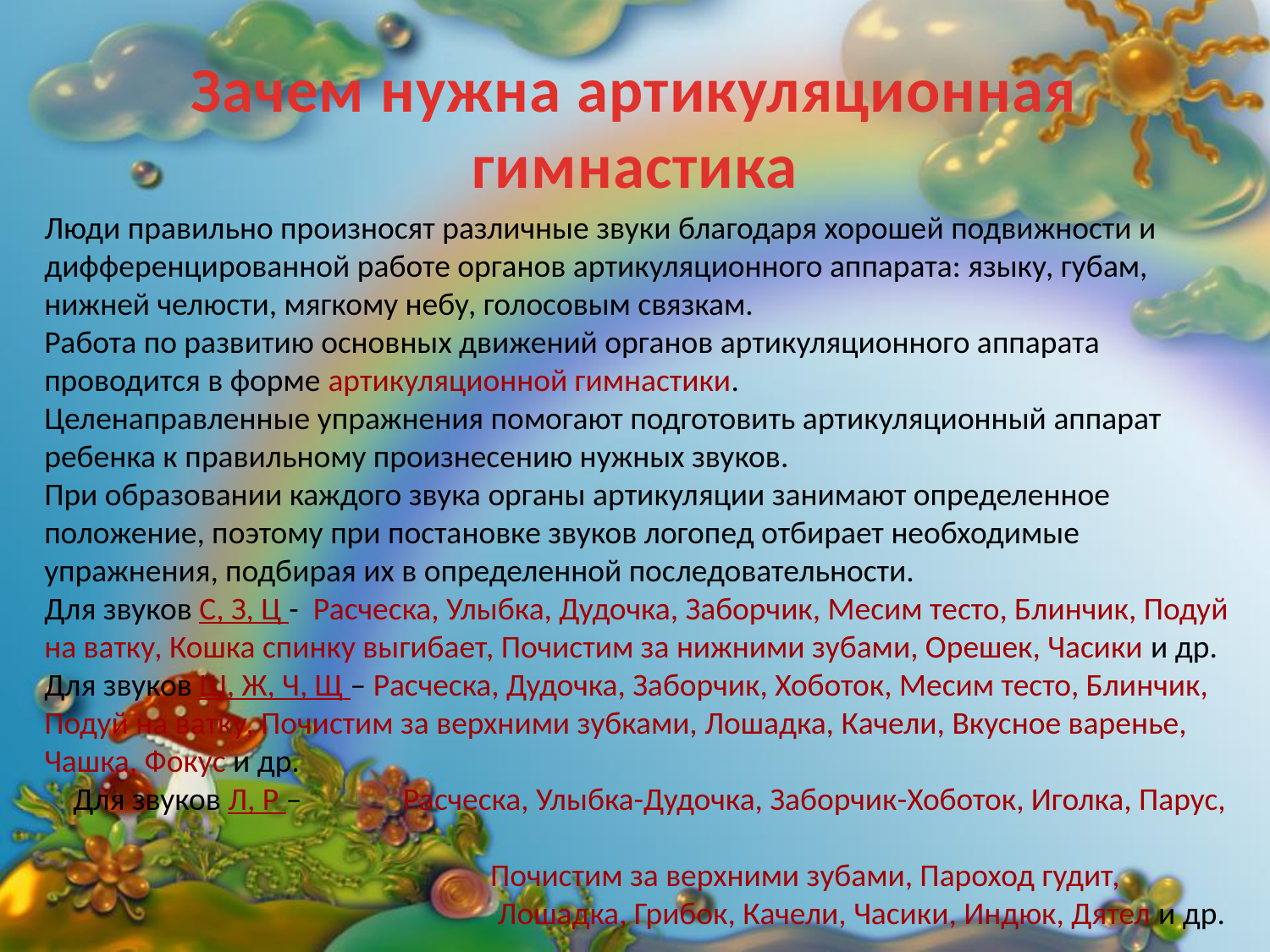

Зачем нужна артикуляционная гимнастика
Люди правильно произносят различные звуки благодаря хорошей подвижности и дифференцированной работе органов артикуляционного аппарата: языку, губам, нижней челюсти, мягкому небу, голосовым связкам.
Работа по развитию основных движений органов артикуляционного аппарата проводится в форме артикуляционной гимнастики.
Целенаправленные упражнения помогают подготовить артикуляционный аппарат ребенка к правильному произнесению нужных звуков.
При образовании каждого звука органы артикуляции занимают определенное положение, поэтому при постановке звуков логопед отбирает необходимые упражнения, подбирая их в определенной последовательности.
Для звуков С, З, Ц -  Расческа, Улыбка, Дудочка, Заборчик, Месим тесто, Блинчик, Подуй на ватку, Кошка спинку выгибает, Почистим за нижними зубами, Орешек, Часики и др.
Для звуков Ш, Ж, Ч, Щ – Расческа, Дудочка, Заборчик, Хоботок, Месим тесто, Блинчик, Подуй на ватку, Почистим за верхними зубками, Лошадка, Качели, Вкусное варенье, Чашка, Фокус и др.
    Для звуков Л, Р –              Расческа, Улыбка-Дудочка, Заборчик-Хоботок, Иголка, Парус,
                                                              Почистим за верхними зубами, Пароход гудит,
                                                               Лошадка, Грибок, Качели, Часики, Индюк, Дятел и др.